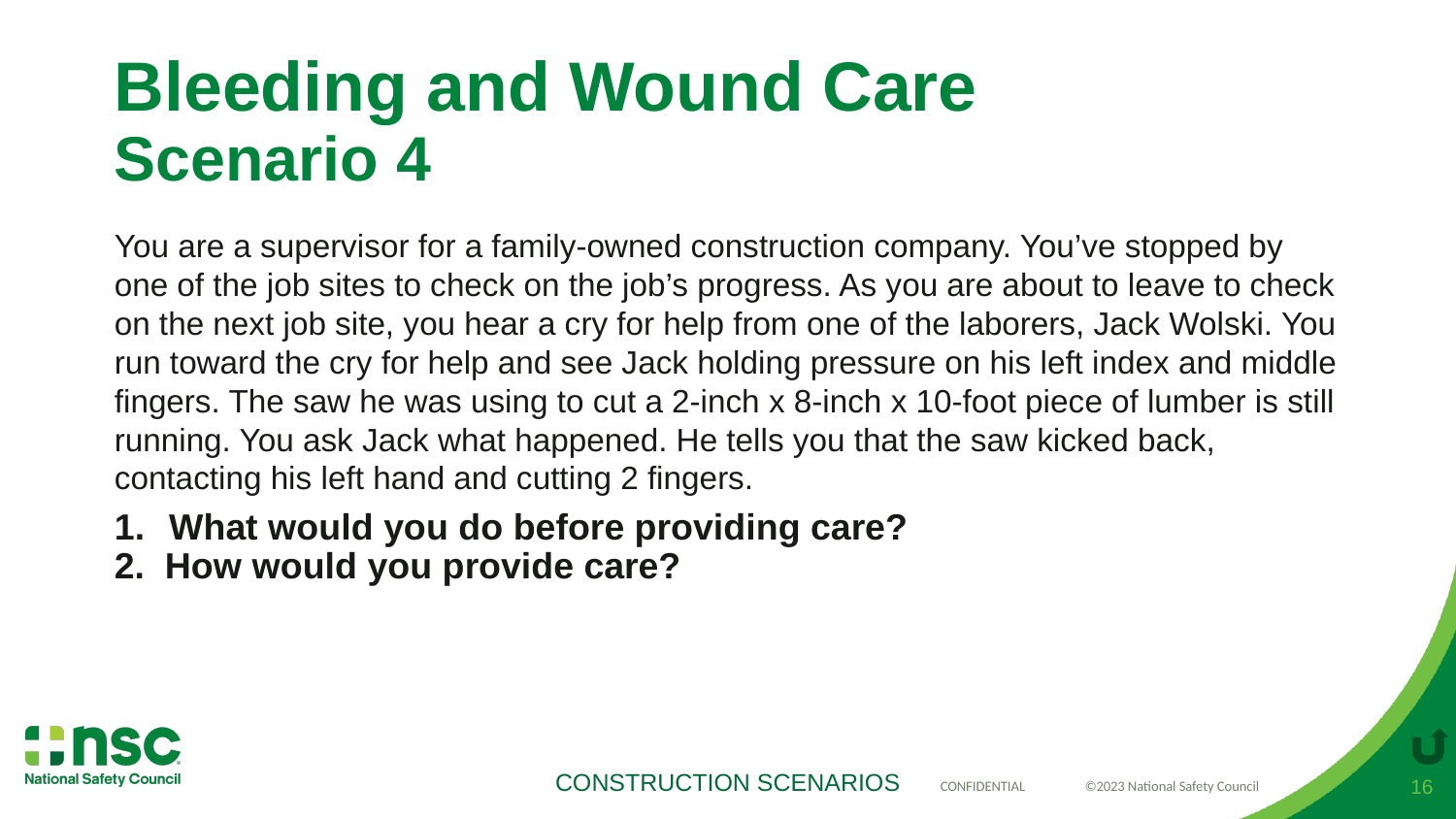

# Bleeding and Wound Care Scenario 4
You are a supervisor for a family-owned construction company. You’ve stopped by one of the job sites to check on the job’s progress. As you are about to leave to check on the next job site, you hear a cry for help from one of the laborers, Jack Wolski. You run toward the cry for help and see Jack holding pressure on his left index and middle fingers. The saw he was using to cut a 2-inch x 8-inch x 10-foot piece of lumber is still running. You ask Jack what happened. He tells you that the saw kicked back, contacting his left hand and cutting 2 fingers.
What would you do before providing care?
2.  How would you provide care?